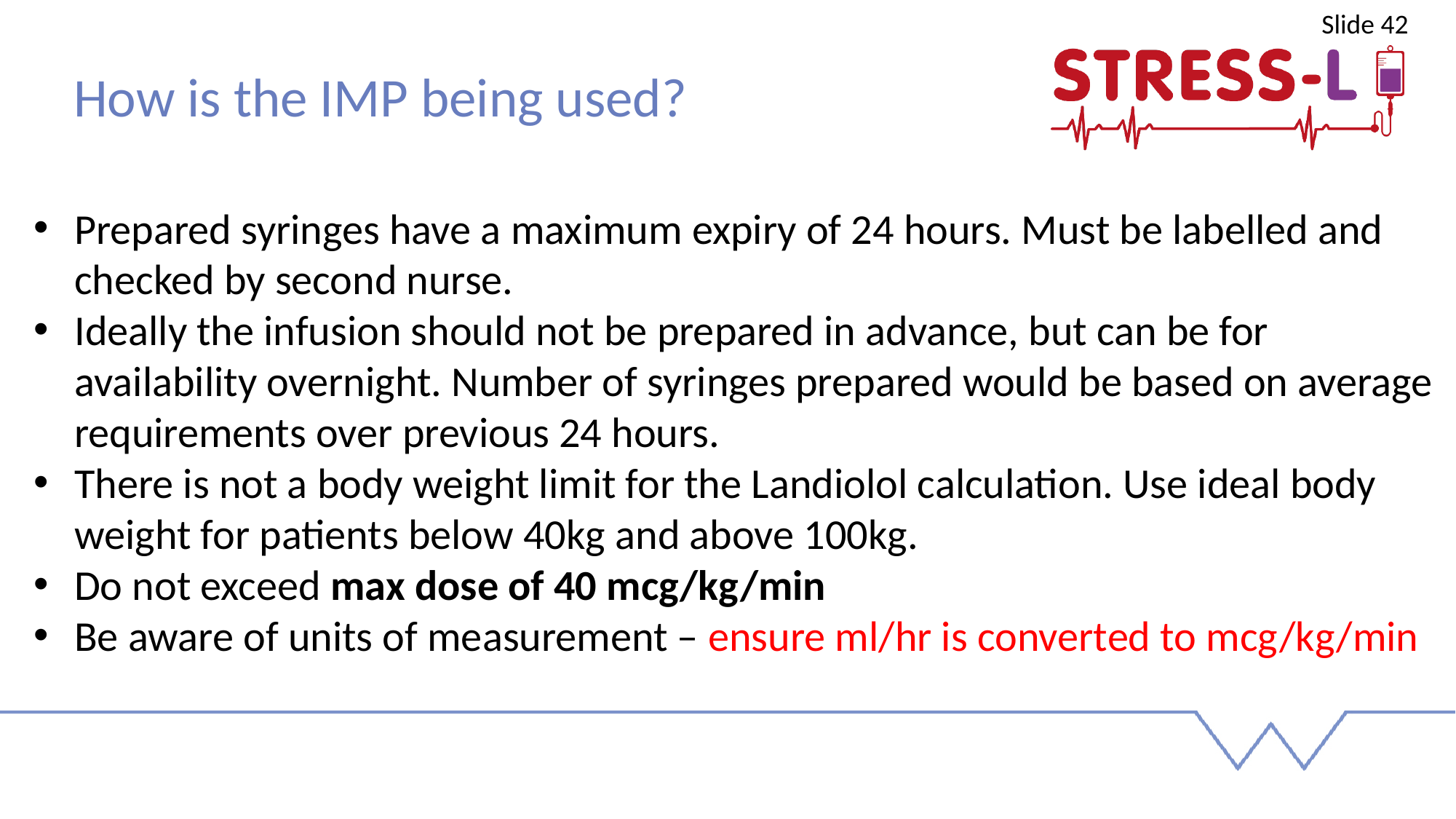

Slide 42
How is the IMP being used?
Prepared syringes have a maximum expiry of 24 hours. Must be labelled and checked by second nurse.
Ideally the infusion should not be prepared in advance, but can be for availability overnight. Number of syringes prepared would be based on average requirements over previous 24 hours.
There is not a body weight limit for the Landiolol calculation. Use ideal body weight for patients below 40kg and above 100kg.
Do not exceed max dose of 40 mcg/kg/min
Be aware of units of measurement – ensure ml/hr is converted to mcg/kg/min